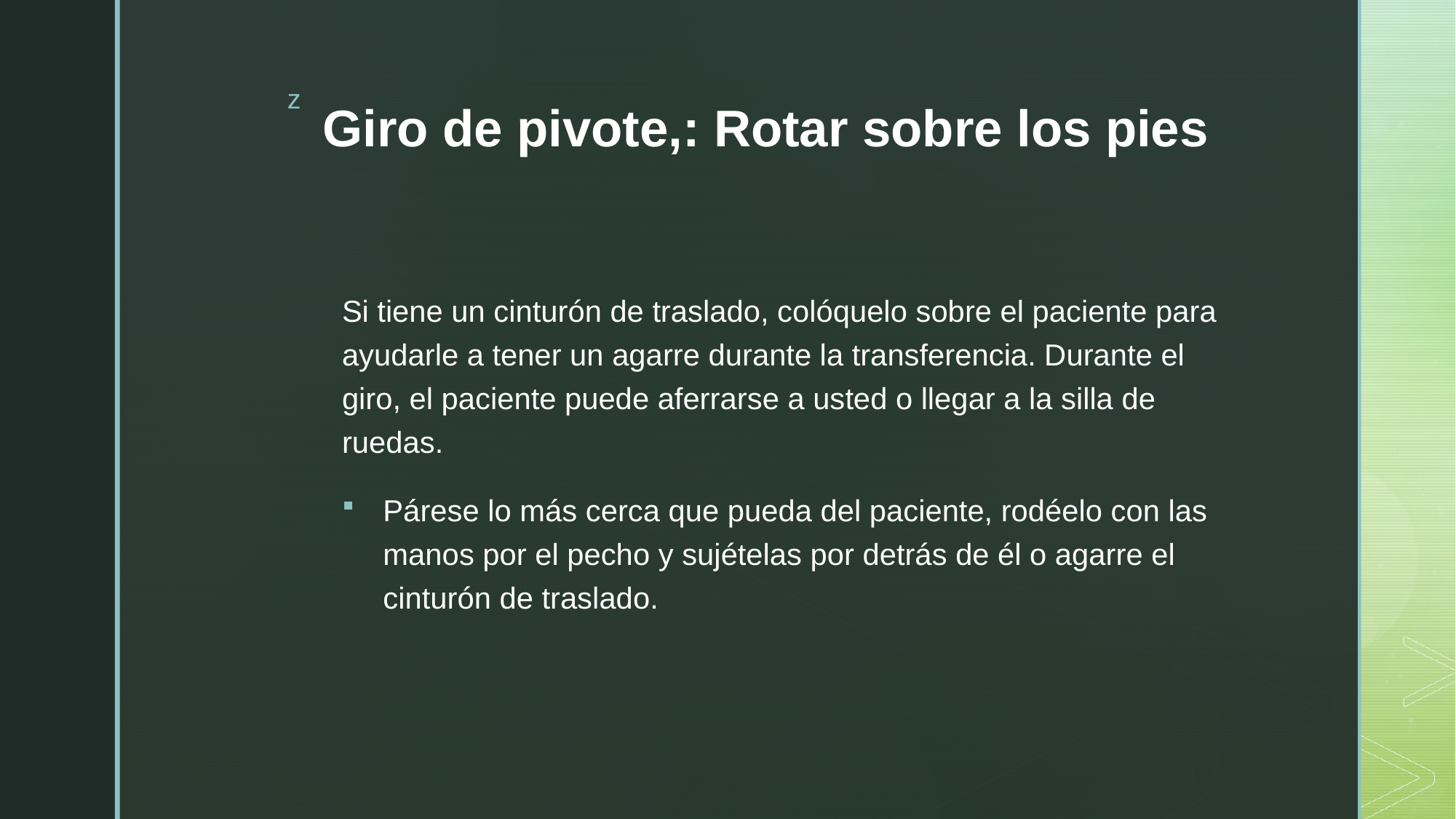

# Giro de pivote,: Rotar sobre los pies
Si tiene un cinturón de traslado, colóquelo sobre el paciente para ayudarle a tener un agarre durante la transferencia. Durante el giro, el paciente puede aferrarse a usted o llegar a la silla de ruedas.
Párese lo más cerca que pueda del paciente, rodéelo con las manos por el pecho y sujételas por detrás de él o agarre el cinturón de traslado.